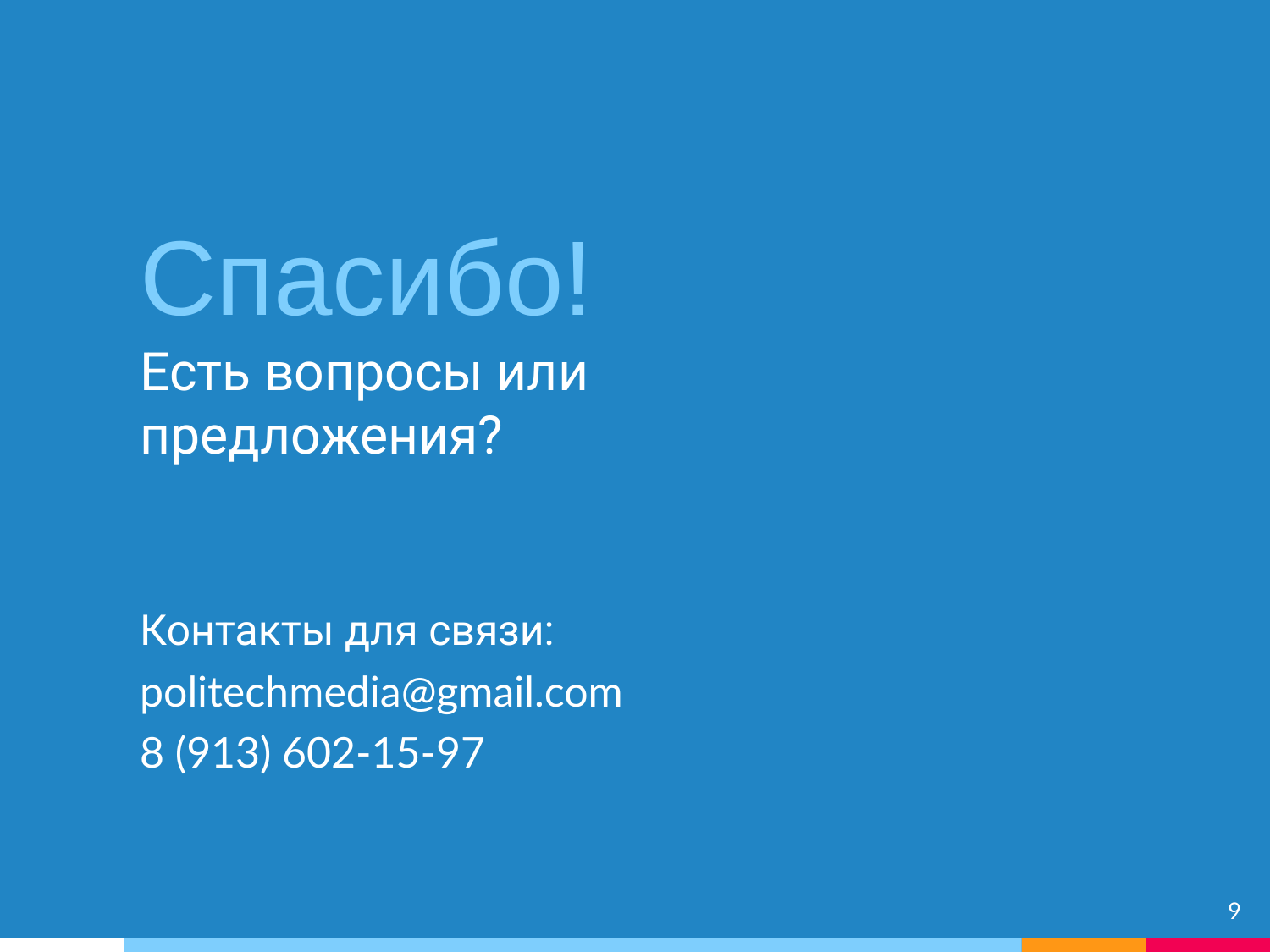

Спасибо!
Есть вопросы или предложения?
Контакты для связи:
politechmedia@gmail.com
8 (913) 602-15-97
9